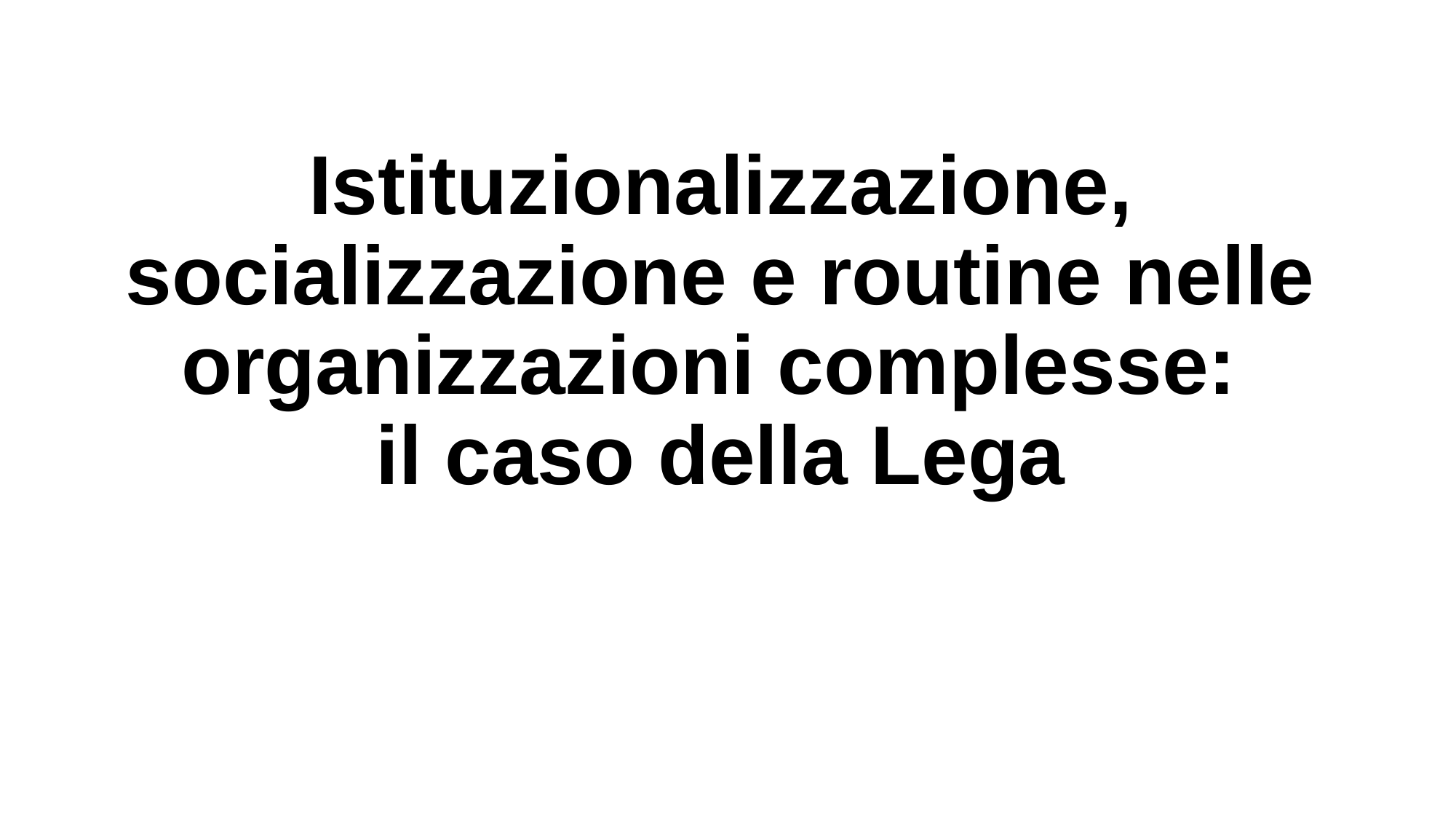

# Istituzionalizzazione, socializzazione e routine nelle organizzazioni complesse: il caso della Lega